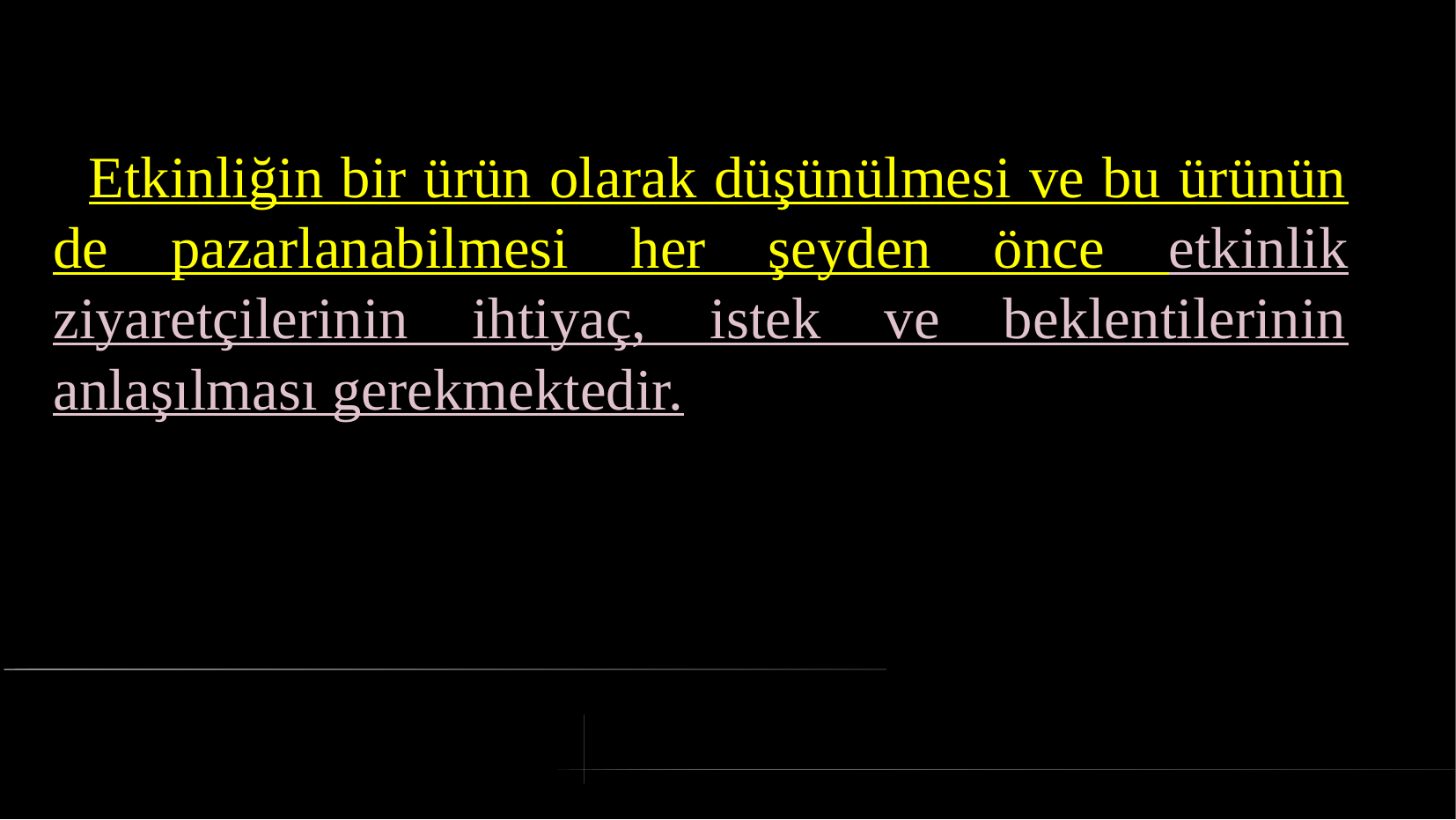

# Etkinliğin bir ürün olarak düşünülmesi ve bu ürünün de pazarlanabilmesi her şeyden önce etkinlik ziyaretçilerinin ihtiyaç, istek ve beklentilerinin anlaşılması gerekmektedir.